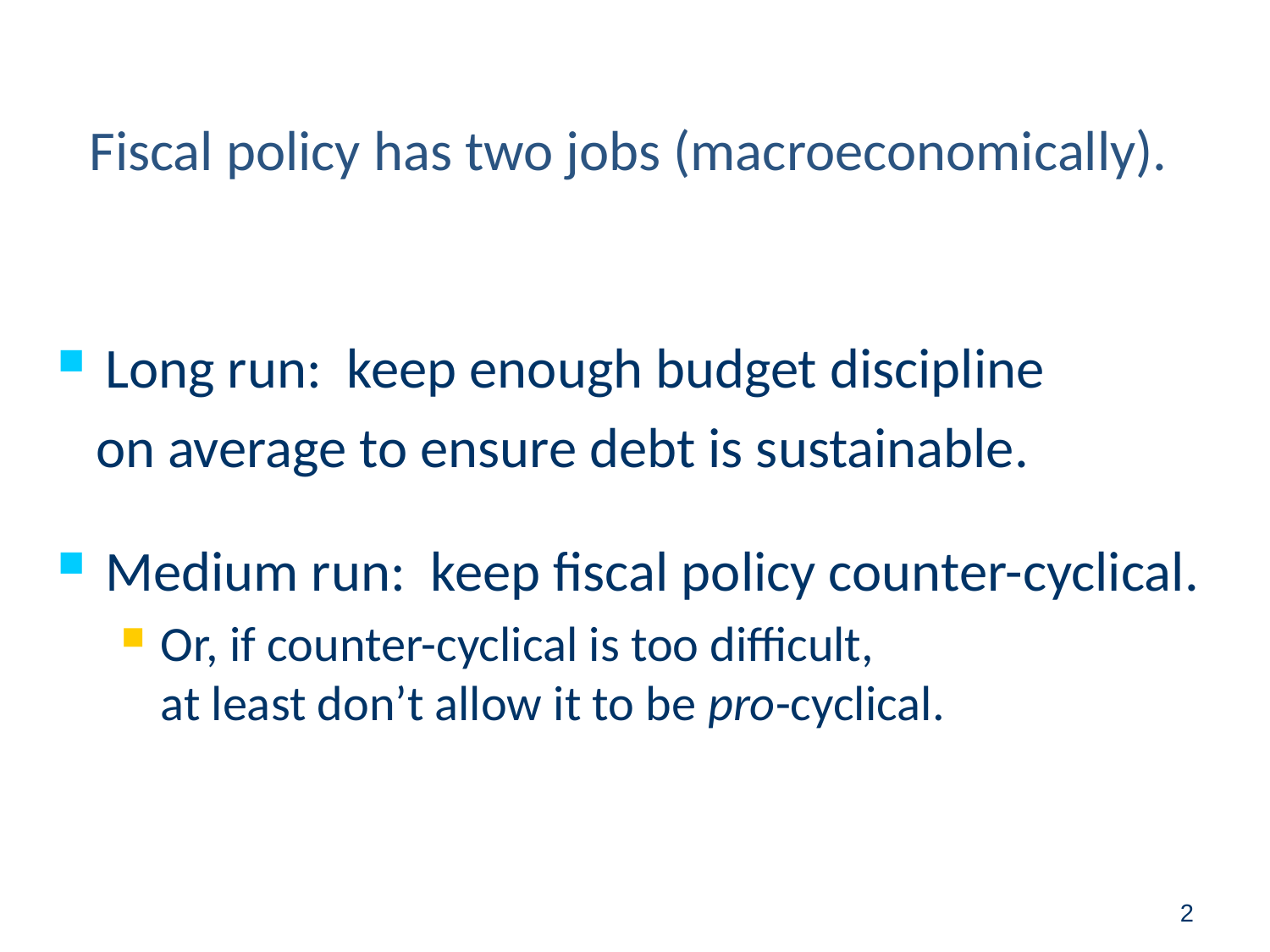

# Fiscal policy has two jobs (macroeconomically).
Long run:  keep enough budget discipline
   on average to ensure debt is sustainable.

Medium run:  keep fiscal policy counter-cyclical.
Or, if counter-cyclical is too difficult,
at least don’t allow it to be pro-cyclical.

2